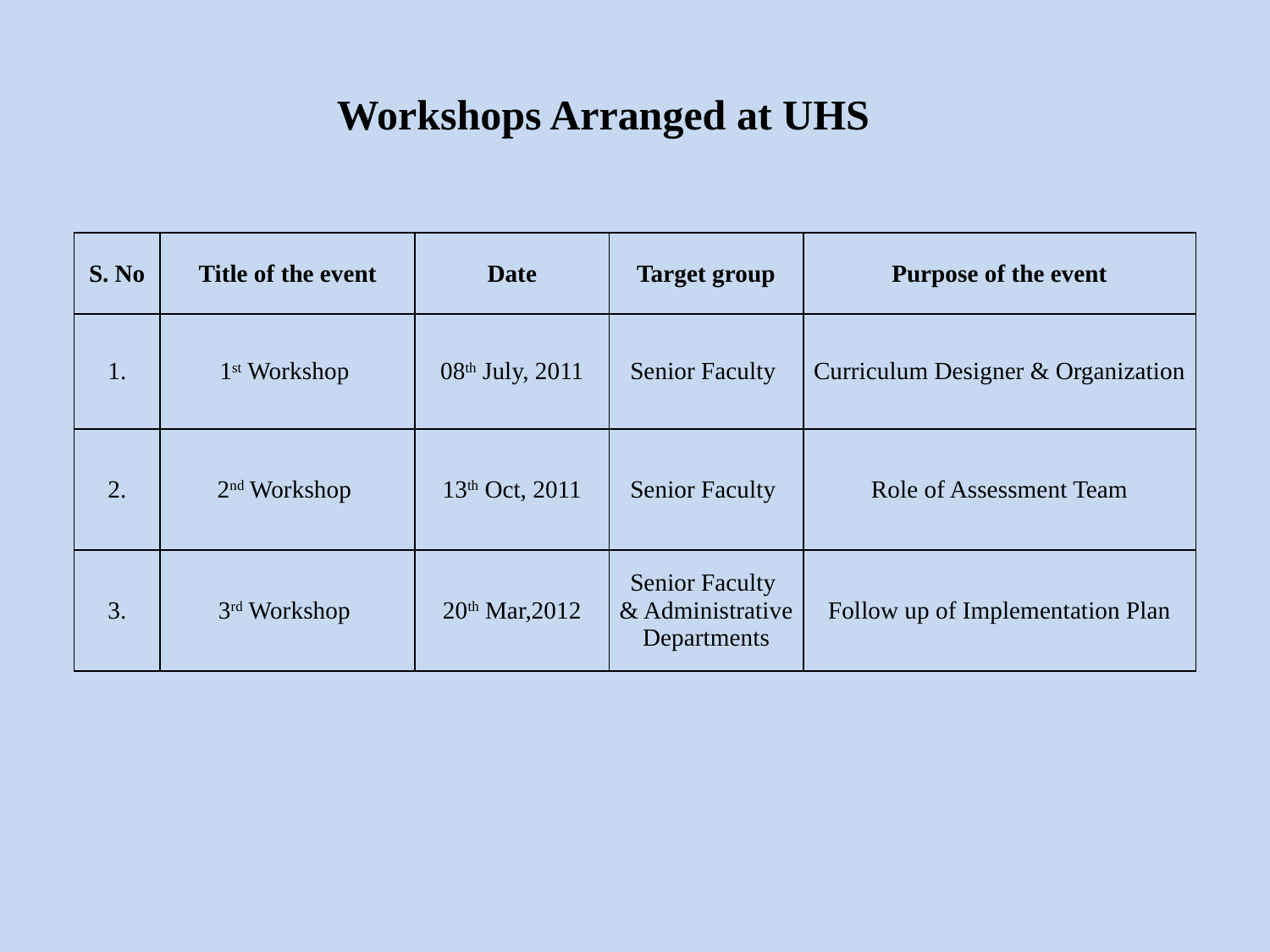

# Workshops Arranged at UHS
| S. No | Title of the event | Date | Target group | Purpose of the event |
| --- | --- | --- | --- | --- |
| 1. | 1st Workshop | 08th July, 2011 | Senior Faculty | Curriculum Designer & Organization |
| 2. | 2nd Workshop | 13th Oct, 2011 | Senior Faculty | Role of Assessment Team |
| 3. | 3rd Workshop | 20th Mar,2012 | Senior Faculty & Administrative Departments | Follow up of Implementation Plan |